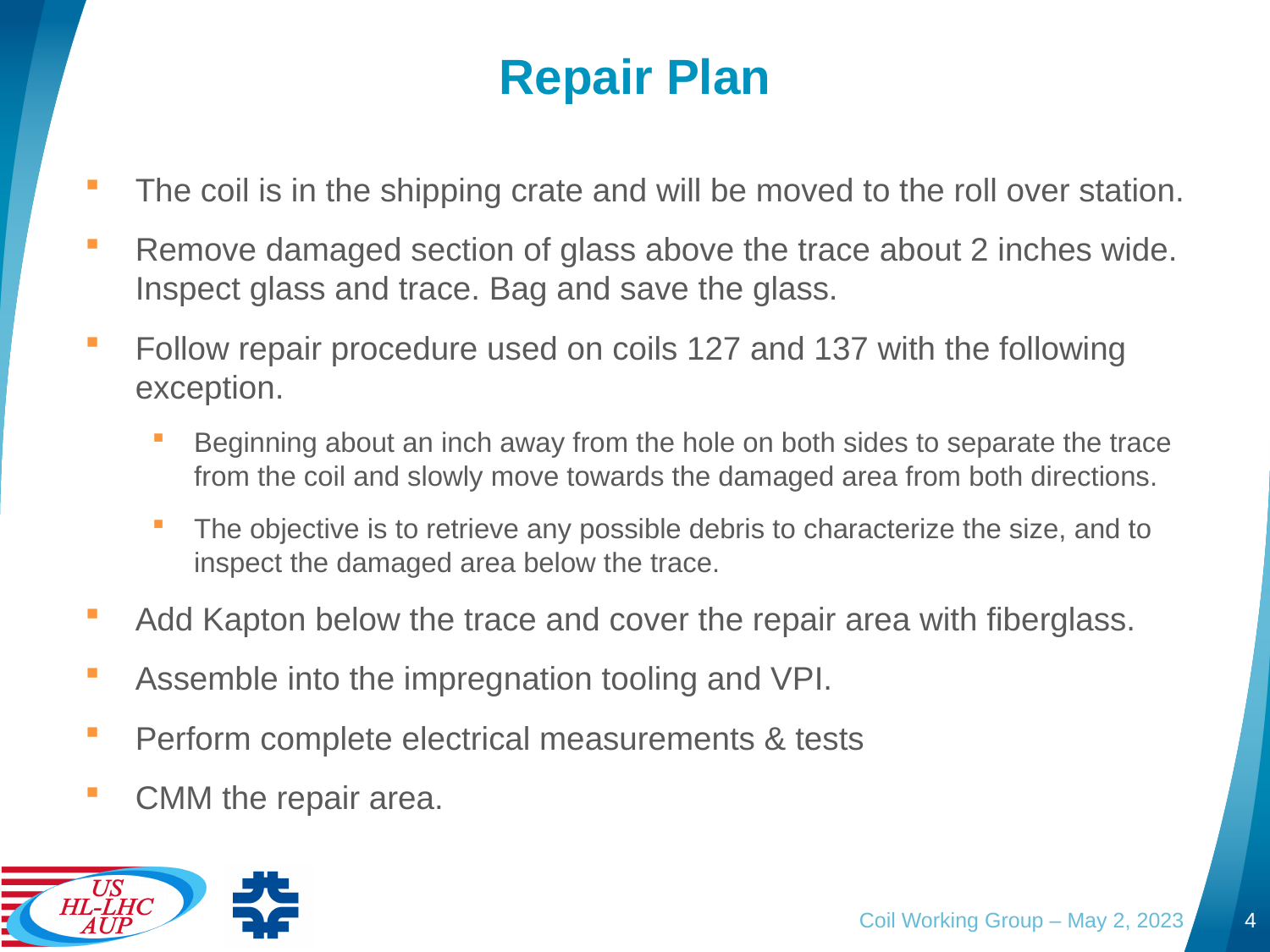

# Repair Plan
The coil is in the shipping crate and will be moved to the roll over station.
Remove damaged section of glass above the trace about 2 inches wide. Inspect glass and trace. Bag and save the glass.
Follow repair procedure used on coils 127 and 137 with the following exception.
Beginning about an inch away from the hole on both sides to separate the trace from the coil and slowly move towards the damaged area from both directions.
The objective is to retrieve any possible debris to characterize the size, and to inspect the damaged area below the trace.
Add Kapton below the trace and cover the repair area with fiberglass.
Assemble into the impregnation tooling and VPI.
Perform complete electrical measurements & tests
CMM the repair area.

Coil Working Group – May 2, 2023
4